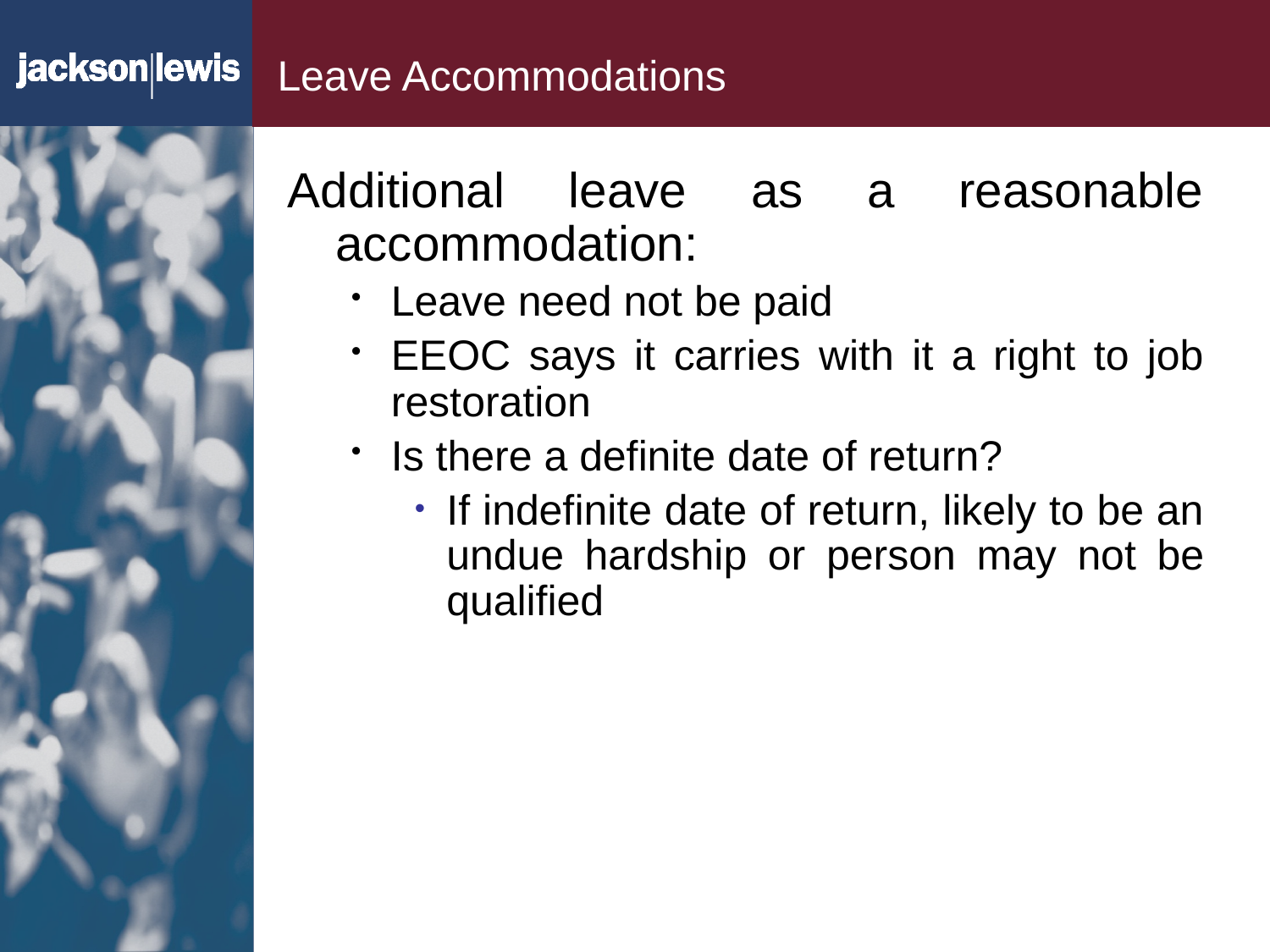

# Leave Accommodations
Additional leave as a reasonable accommodation:
Leave need not be paid
EEOC says it carries with it a right to job restoration
Is there a definite date of return?
If indefinite date of return, likely to be an undue hardship or person may not be qualified